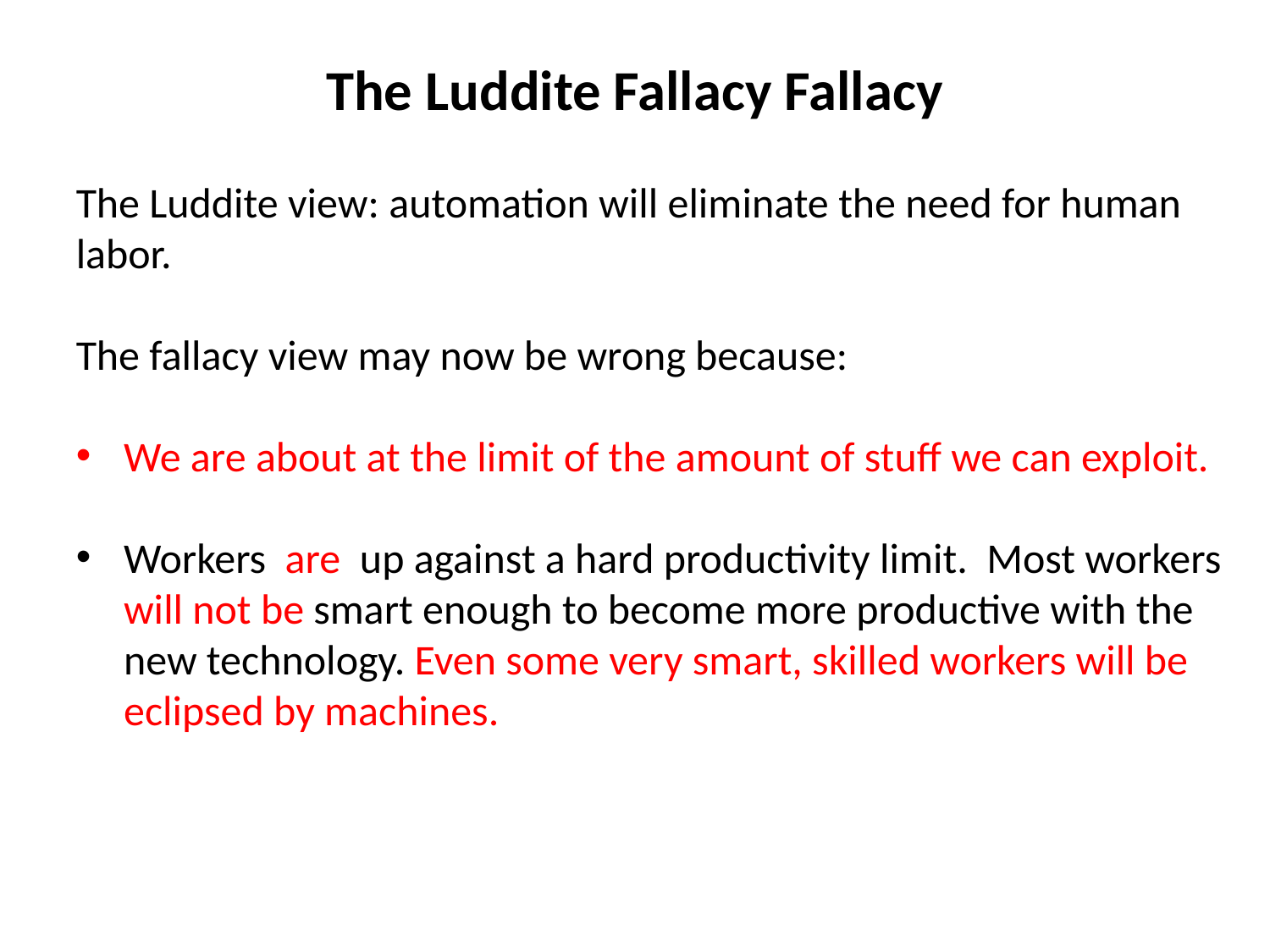

# The Luddite Fallacy Fallacy
The Luddite view: automation will eliminate the need for human labor.

The fallacy view may now be wrong because:

We are about at the limit of the amount of stuff we can exploit.

Workers  are  up against a hard productivity limit.  Most workers will not be smart enough to become more productive with the new technology. Even some very smart, skilled workers will be eclipsed by machines.